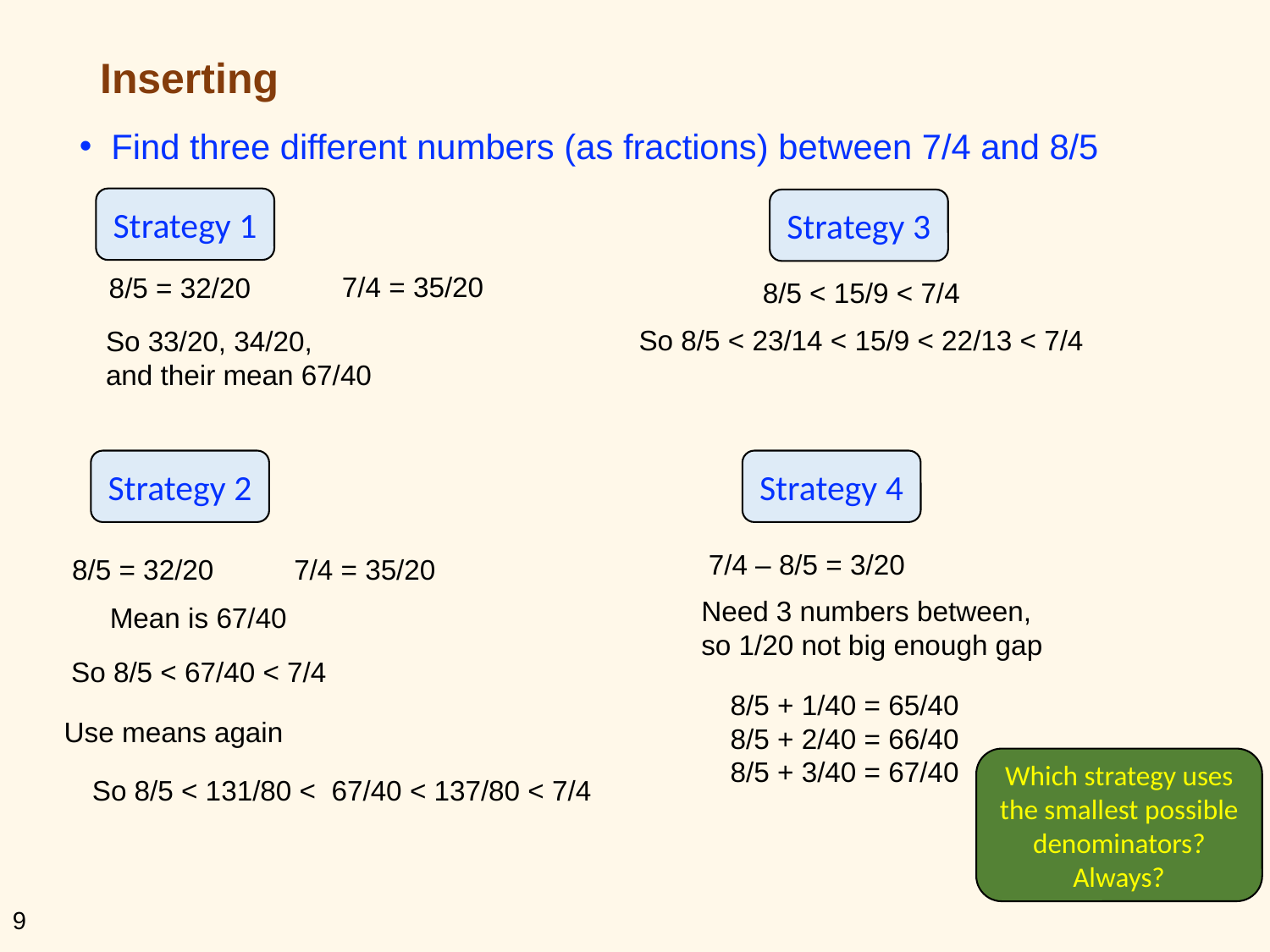

# Inserting
Find three different numbers (as fractions) between 7/4 and 8/5
Strategy 1
Strategy 3
7/4 = 35/20
8/5 = 32/20
8/5 < 15/9 < 7/4
So 8/5 < 23/14 < 15/9 < 22/13 < 7/4
So 33/20, 34/20,
and their mean 67/40
Strategy 2
Strategy 4
7/4 – 8/5 = 3/20
8/5 = 32/20
7/4 = 35/20
Need 3 numbers between,
so 1/20 not big enough gap
Mean is 67/40
So 8/5 < 67/40 < 7/4
8/5 + 1/40 = 65/40
8/5 + 2/40 = 66/40
8/5 + 3/40 = 67/40
Use means again
Which strategy uses the smallest possible denominators?
Always?
So 8/5 < 131/80 <  67/40 < 137/80 < 7/4